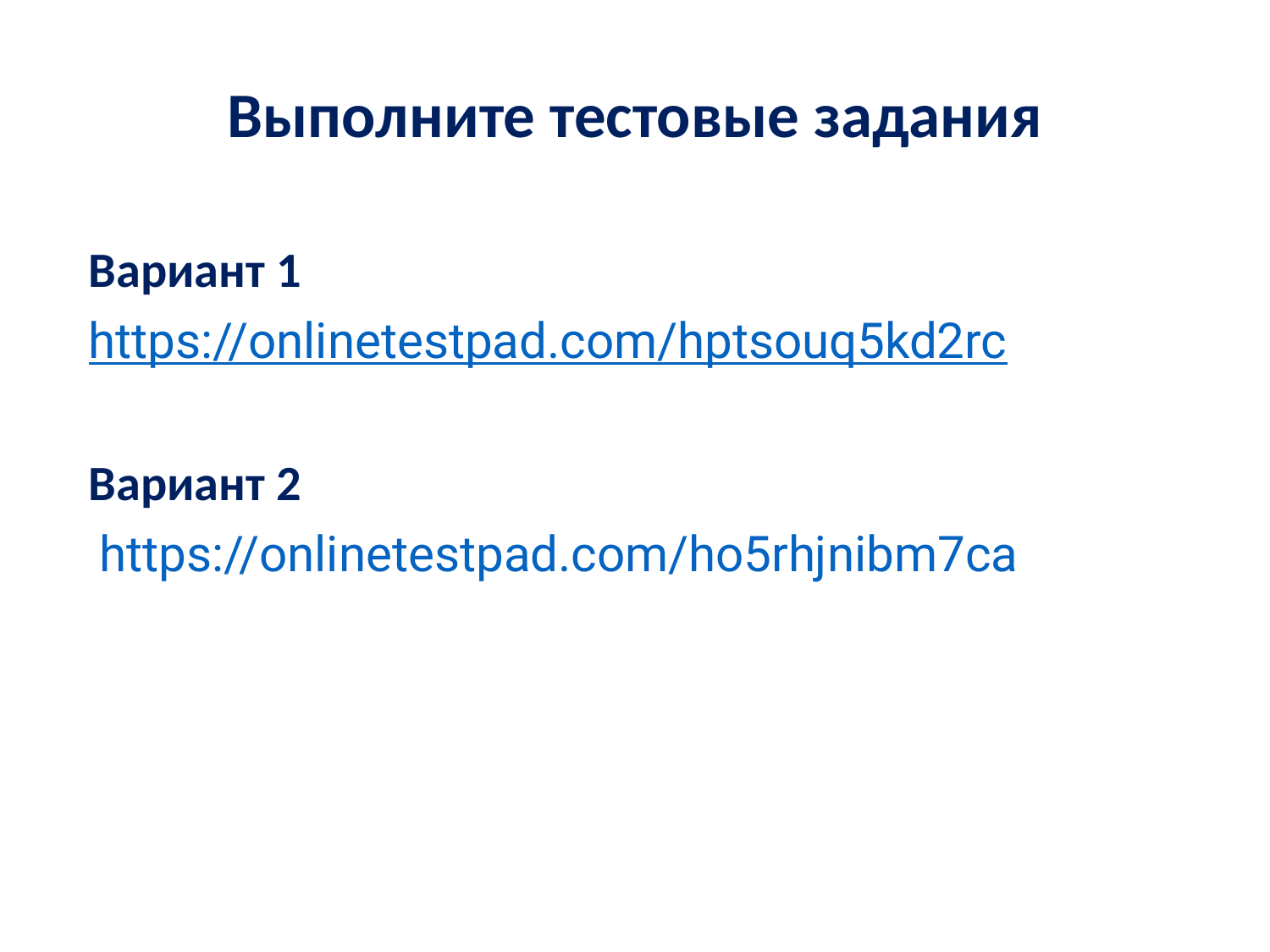

# Выполните тестовые задания
Вариант 1
https://onlinetestpad.com/hptsouq5kd2rc

Вариант 2
 https://onlinetestpad.com/ho5rhjnibm7ca